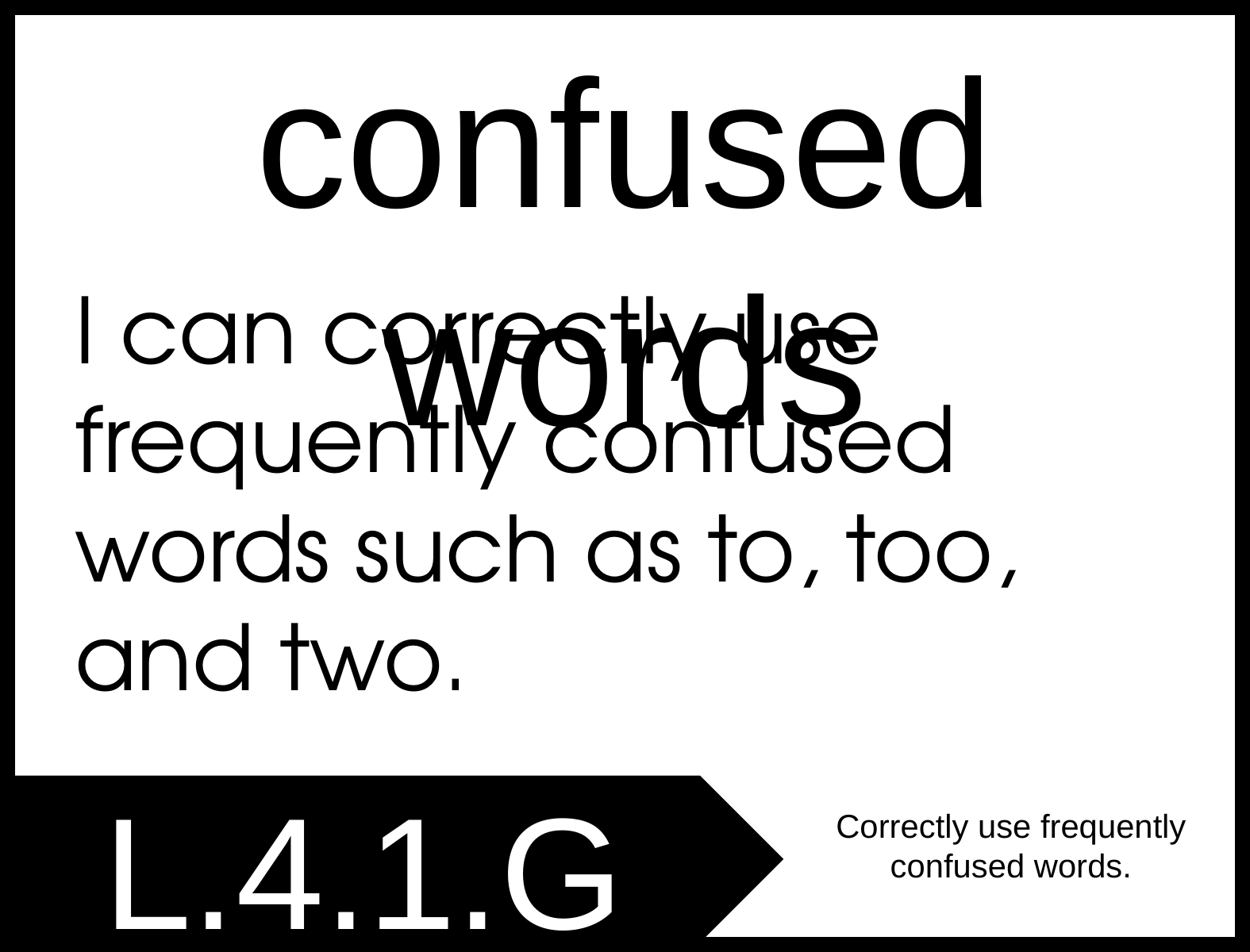

confused words
I can correctly use frequently confused words such as to, too, and two.
L.4.1.G

Correctly use frequently confused words.